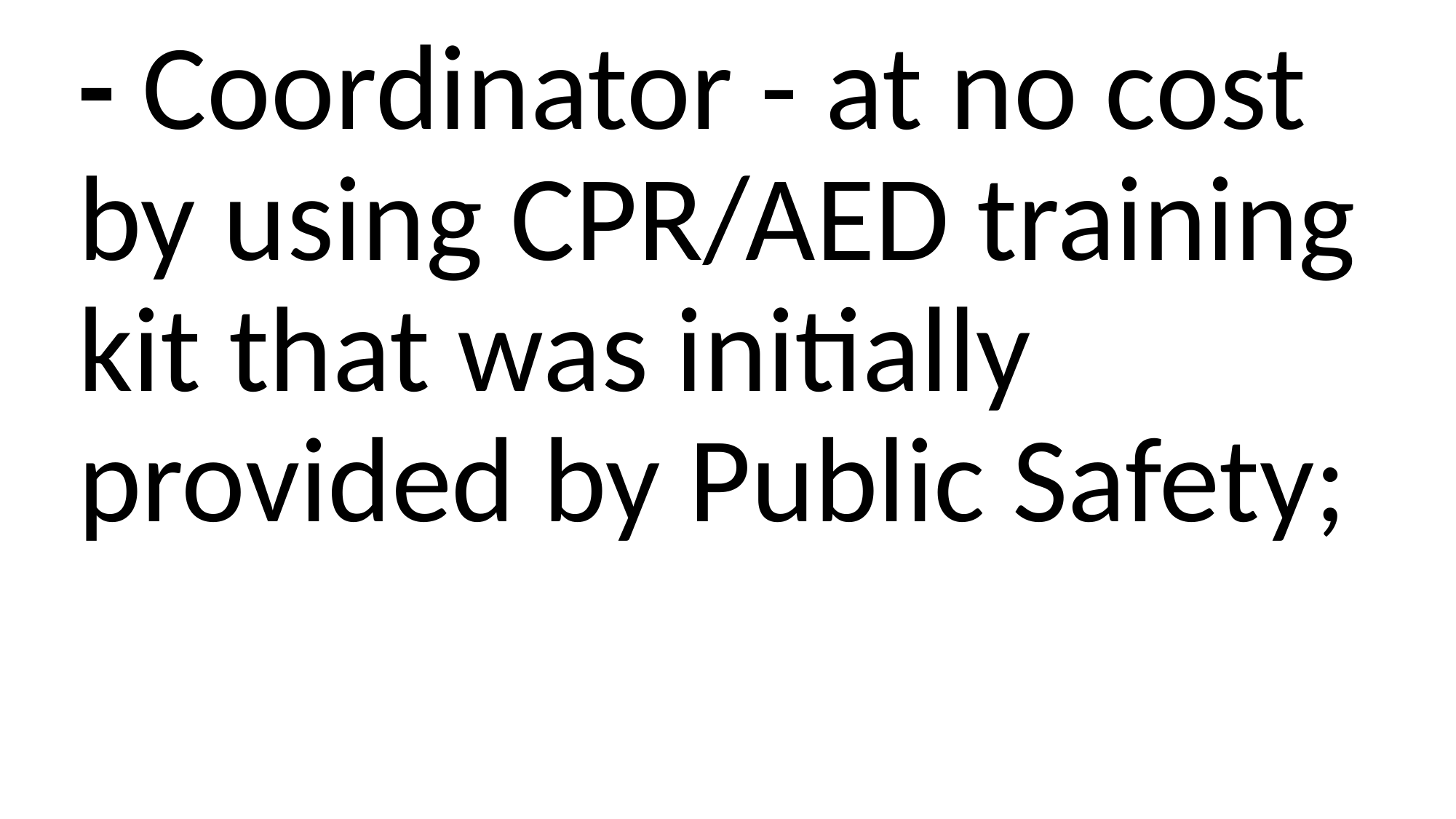

- Coordinator - at no cost by using CPR/AED training kit that was initially provided by Public Safety;